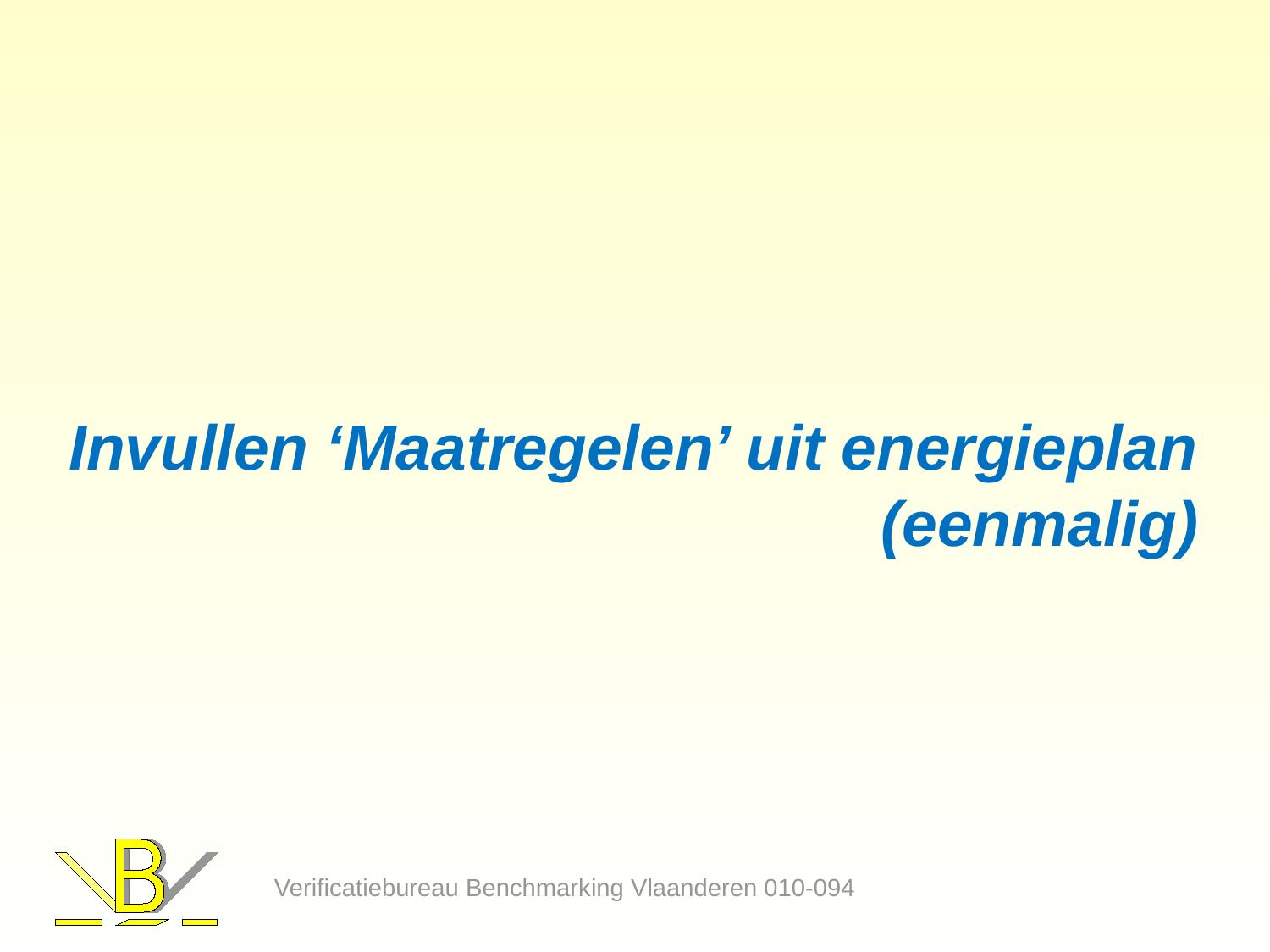

# Invullen ‘Maatregelen’ uit energieplan (eenmalig)
Verificatiebureau Benchmarking Vlaanderen 010-094